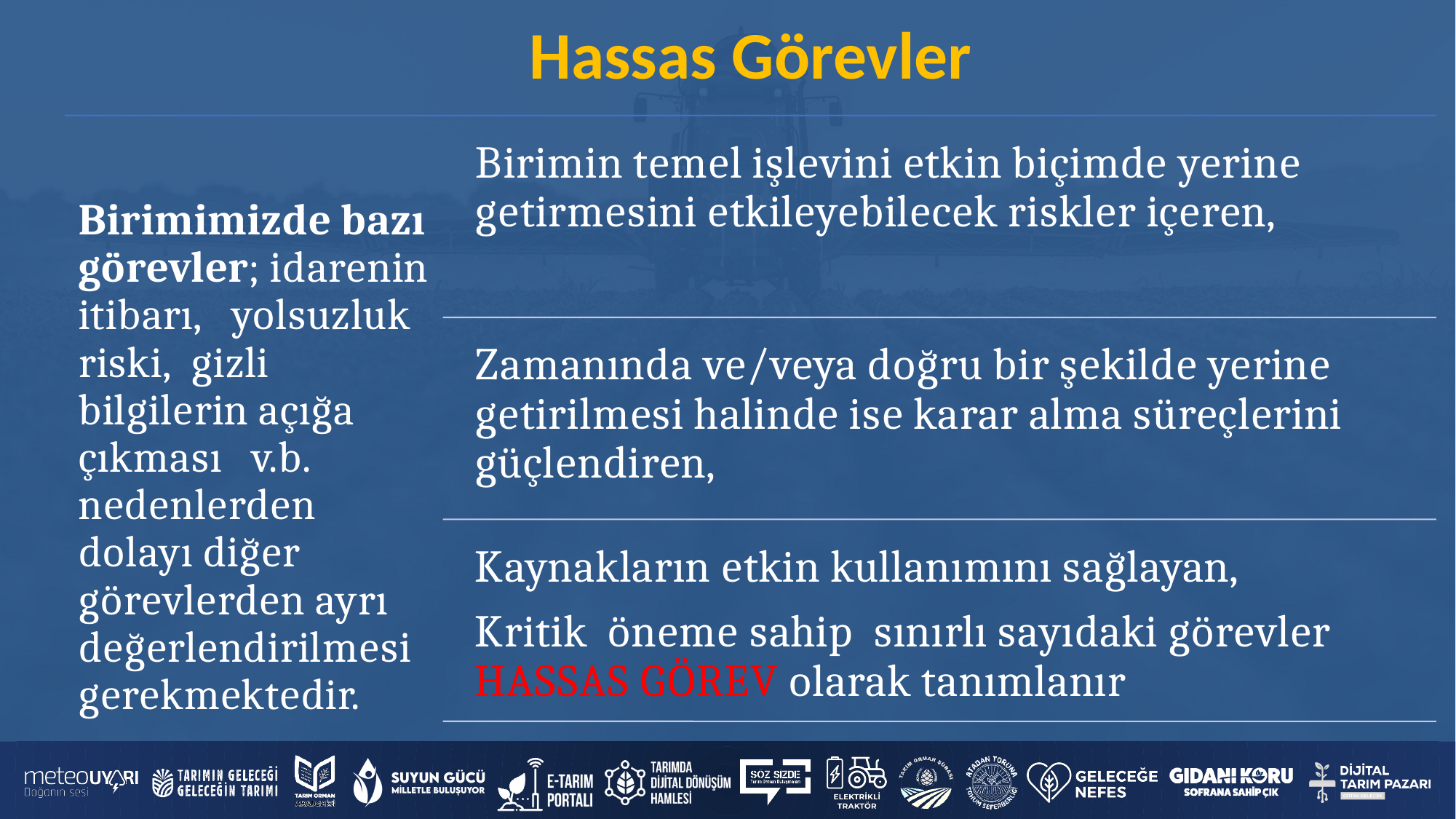

# Hassas Görevler

Birimimizde bazı görevler; idarenin itibarı,   yolsuzluk riski,  gizli bilgilerin açığa çıkması   v.b.  nedenlerden dolayı diğer görevlerden ayrı değerlendirilmesi gerekmektedir.
Birimin temel işlevini etkin biçimde yerine getirmesini etkileyebilecek riskler içeren,
Zamanında ve/veya doğru bir şekilde yerine getirilmesi halinde ise karar alma süreçlerini güçlendiren,
Kaynakların etkin kullanımını sağlayan,
Kritik  öneme sahip  sınırlı sayıdaki görevler HASSAS GÖREV olarak tanımlanır